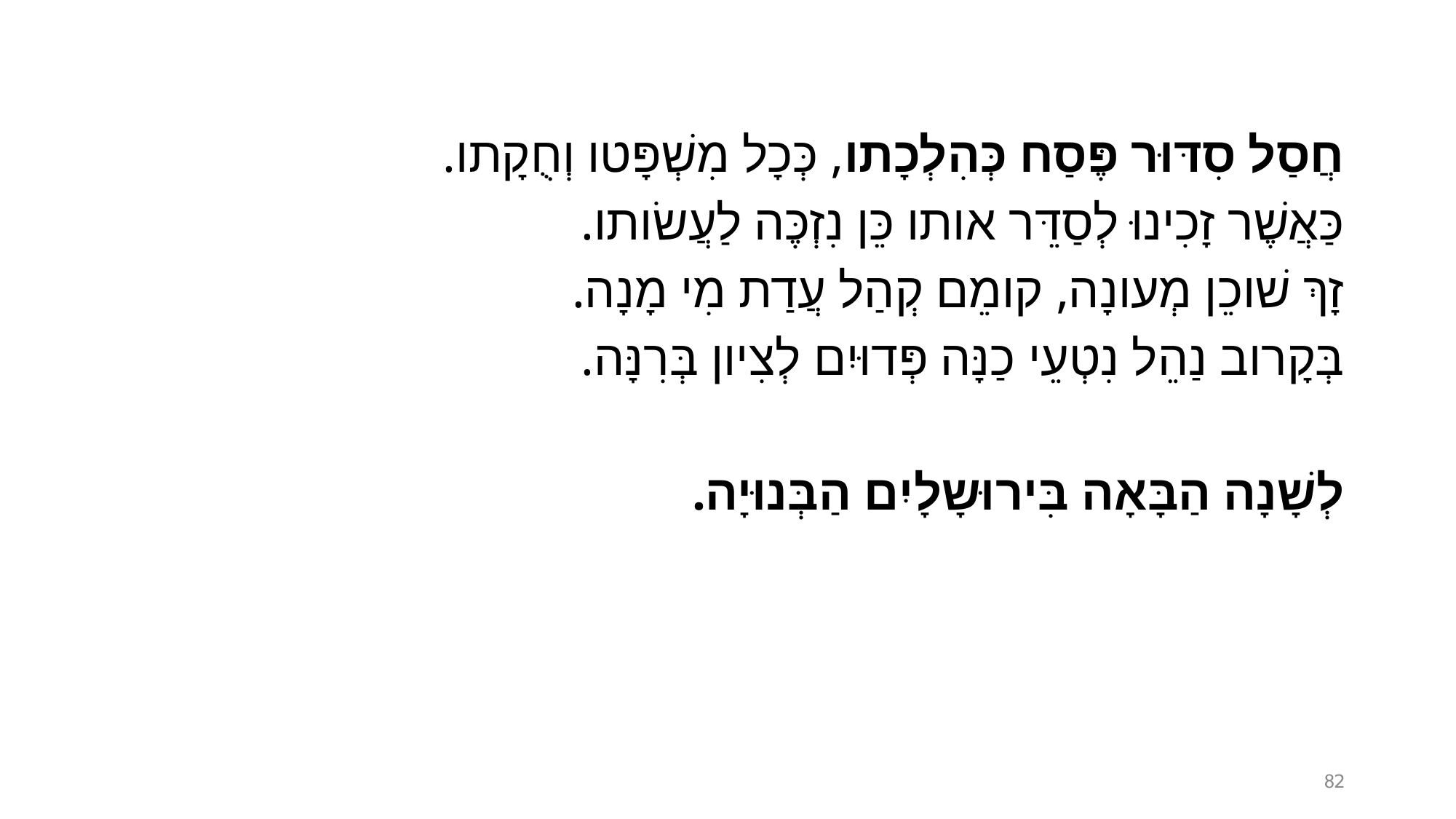

חֲסַל סִדּוּר פֶּסַח כְּהִלְכָתו, כְּכָל מִשְׁפָּטו וְחֻקָתו.
כַּאֲשֶׁר זָכִינוּ לְסַדֵּר אותו כֵּן נִזְכֶּה לַעֲשׂותו.
זָךְ שׁוכֵן מְעונָה, קומֵם קְהַל עֲדַת מִי מָנָה.
בְּקָרוב נַהֵל נִטְעֵי כַנָּה פְּדוּיִם לְצִיון בְּרִנָּה.

לְשָׁנָה הַבָּאָה בִּירוּשָלָיִם הַבְּנוּיָה.

82